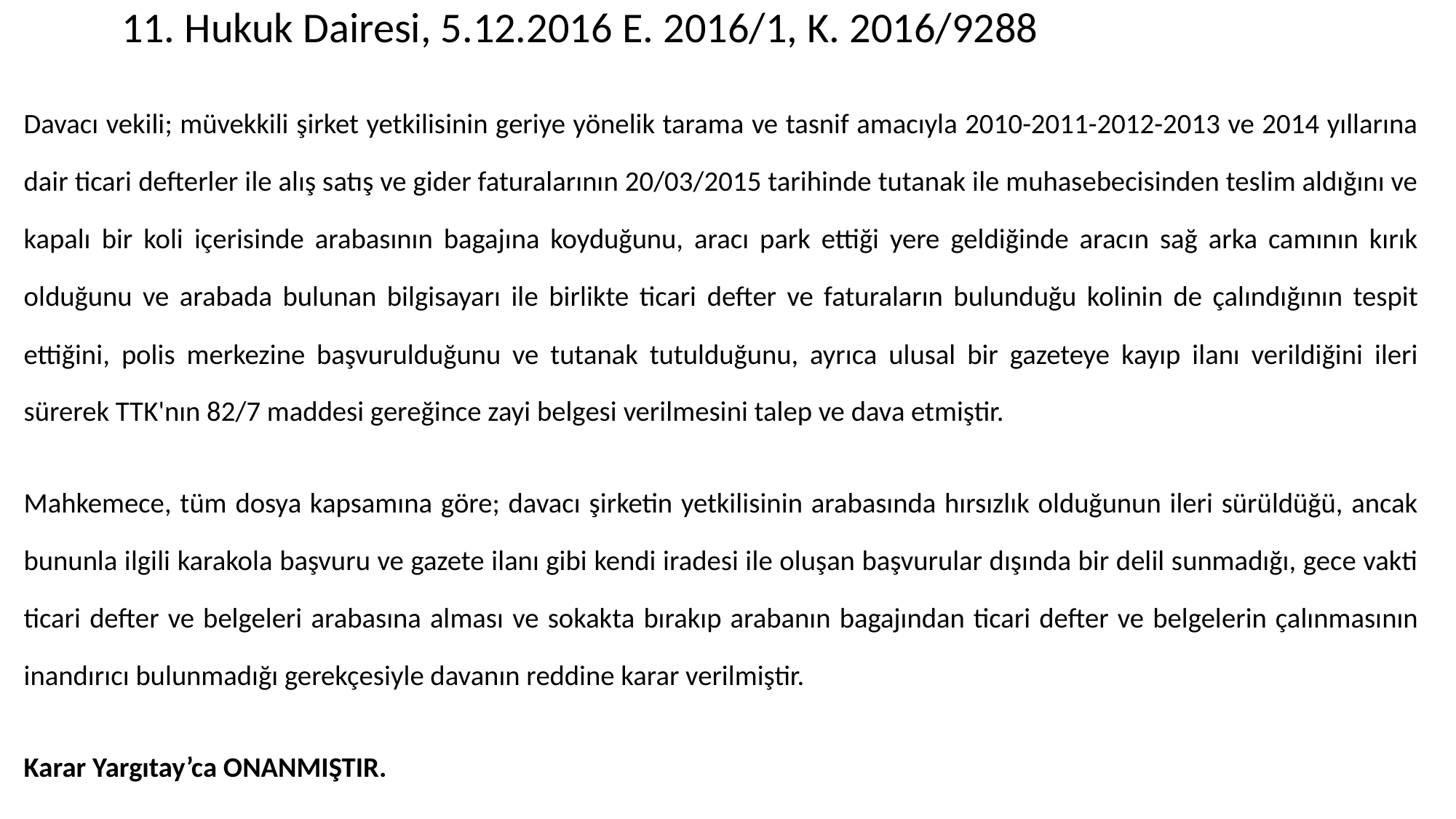

# 11. Hukuk Dairesi, 5.12.2016 E. 2016/1, K. 2016/9288
Davacı vekili; müvekkili şirket yetkilisinin geriye yönelik tarama ve tasnif amacıyla 2010-2011-2012-2013 ve 2014 yıllarına dair ticari defterler ile alış satış ve gider faturalarının 20/03/2015 tarihinde tutanak ile muhasebecisinden teslim aldığını ve kapalı bir koli içerisinde arabasının bagajına koyduğunu, aracı park ettiği yere geldiğinde aracın sağ arka camının kırık olduğunu ve arabada bulunan bilgisayarı ile birlikte ticari defter ve faturaların bulunduğu kolinin de çalındığının tespit ettiğini, polis merkezine başvurulduğunu ve tutanak tutulduğunu, ayrıca ulusal bir gazeteye kayıp ilanı verildiğini ileri sürerek TTK'nın 82/7 maddesi gereğince zayi belgesi verilmesini talep ve dava etmiştir.
Mahkemece, tüm dosya kapsamına göre; davacı şirketin yetkilisinin arabasında hırsızlık olduğunun ileri sürüldüğü, ancak bununla ilgili karakola başvuru ve gazete ilanı gibi kendi iradesi ile oluşan başvurular dışında bir delil sunmadığı, gece vakti ticari defter ve belgeleri arabasına alması ve sokakta bırakıp arabanın bagajından ticari defter ve belgelerin çalınmasının inandırıcı bulunmadığı gerekçesiyle davanın reddine karar verilmiştir.
Karar Yargıtay’ca ONANMIŞTIR.